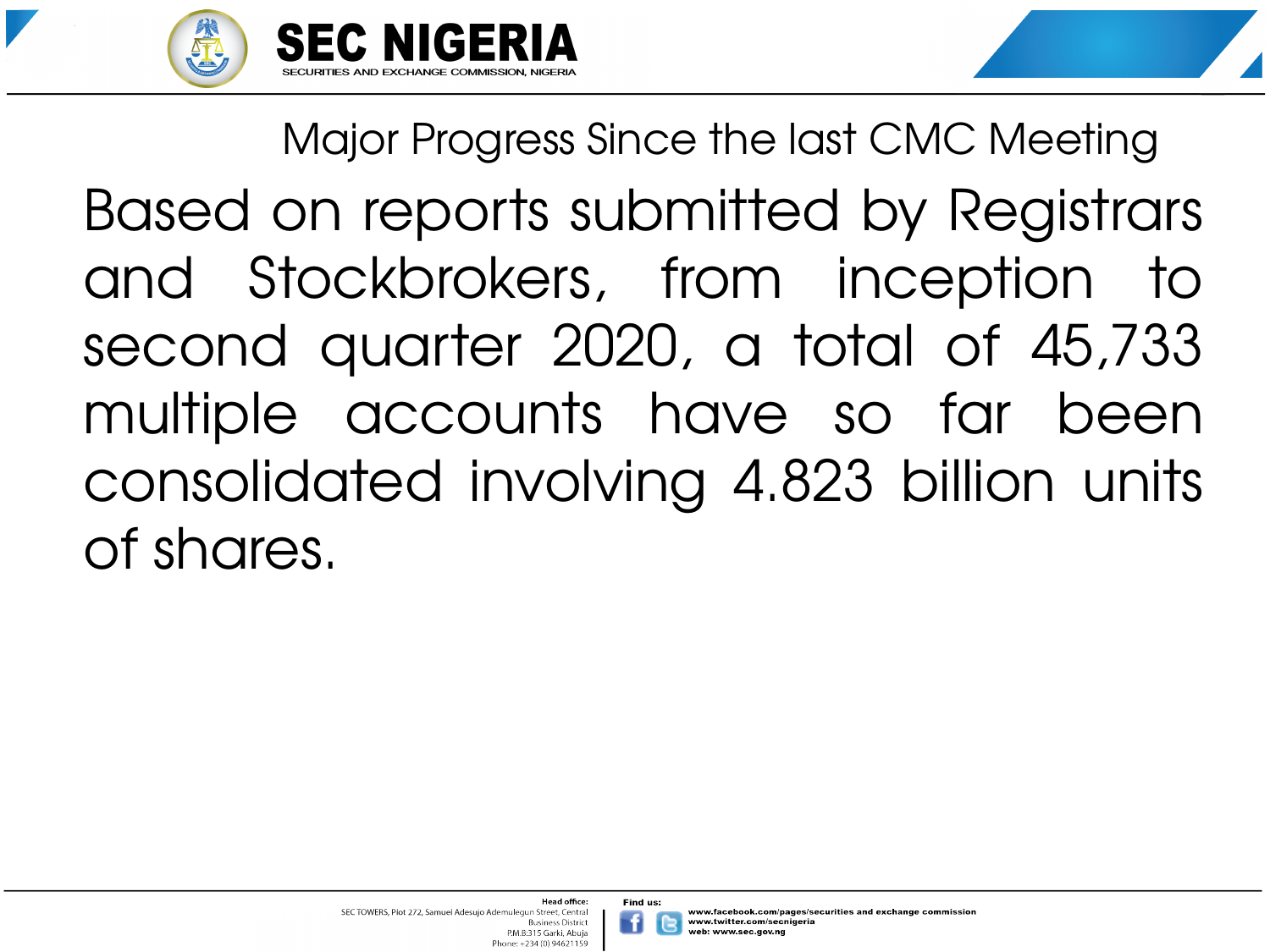

Major Progress Since the last CMC Meeting
Based on reports submitted by Registrars and Stockbrokers, from inception to second quarter 2020, a total of 45,733 multiple accounts have so far been consolidated involving 4.823 billion units of shares.